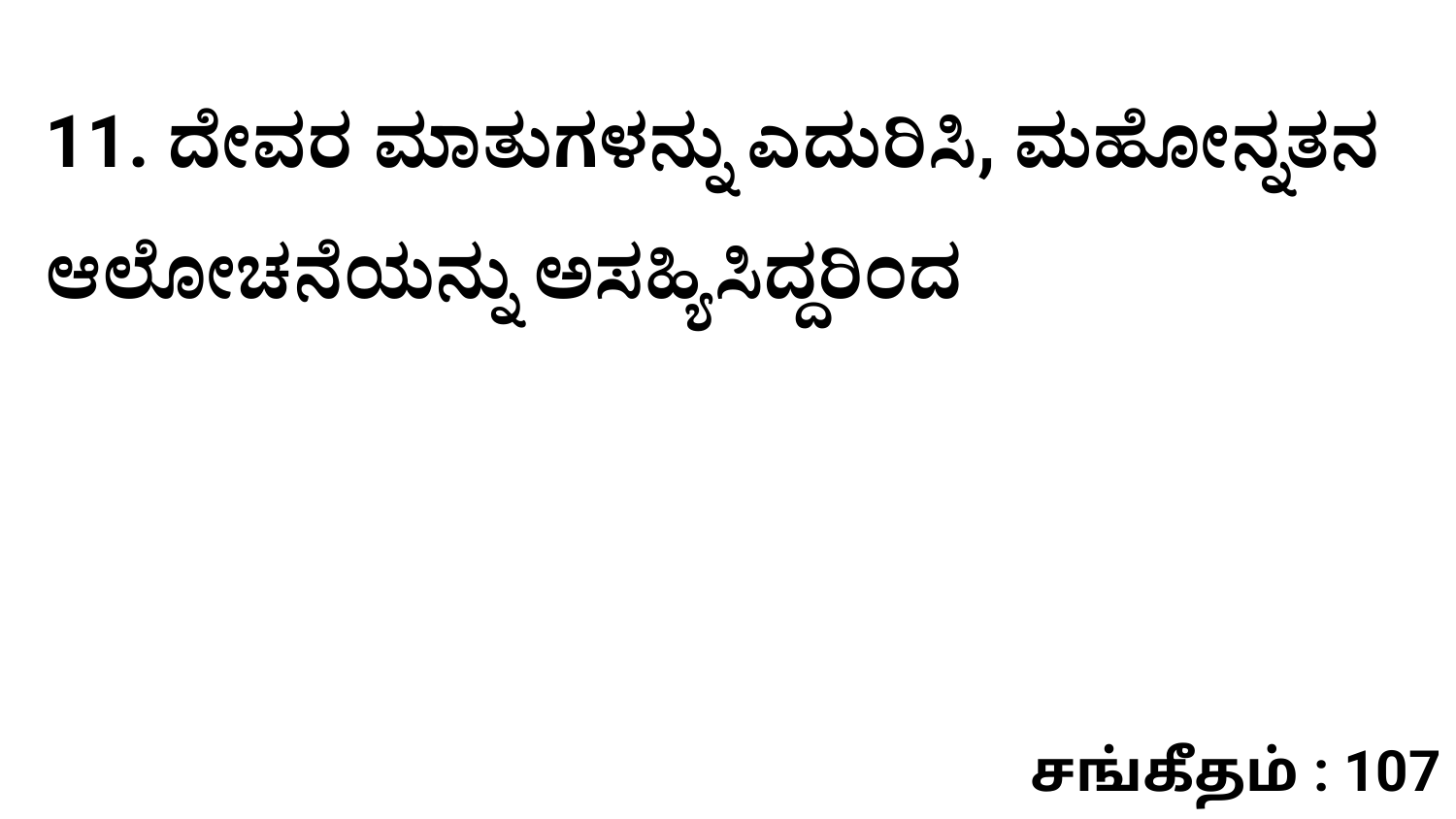

11. ದೇವರ ಮಾತುಗಳನ್ನು ಎದುರಿಸಿ, ಮಹೋನ್ನತನ ಆಲೋಚನೆಯನ್ನು ಅಸಹ್ಯಿಸಿದ್ದರಿಂದ
சங்கீதம் : 107